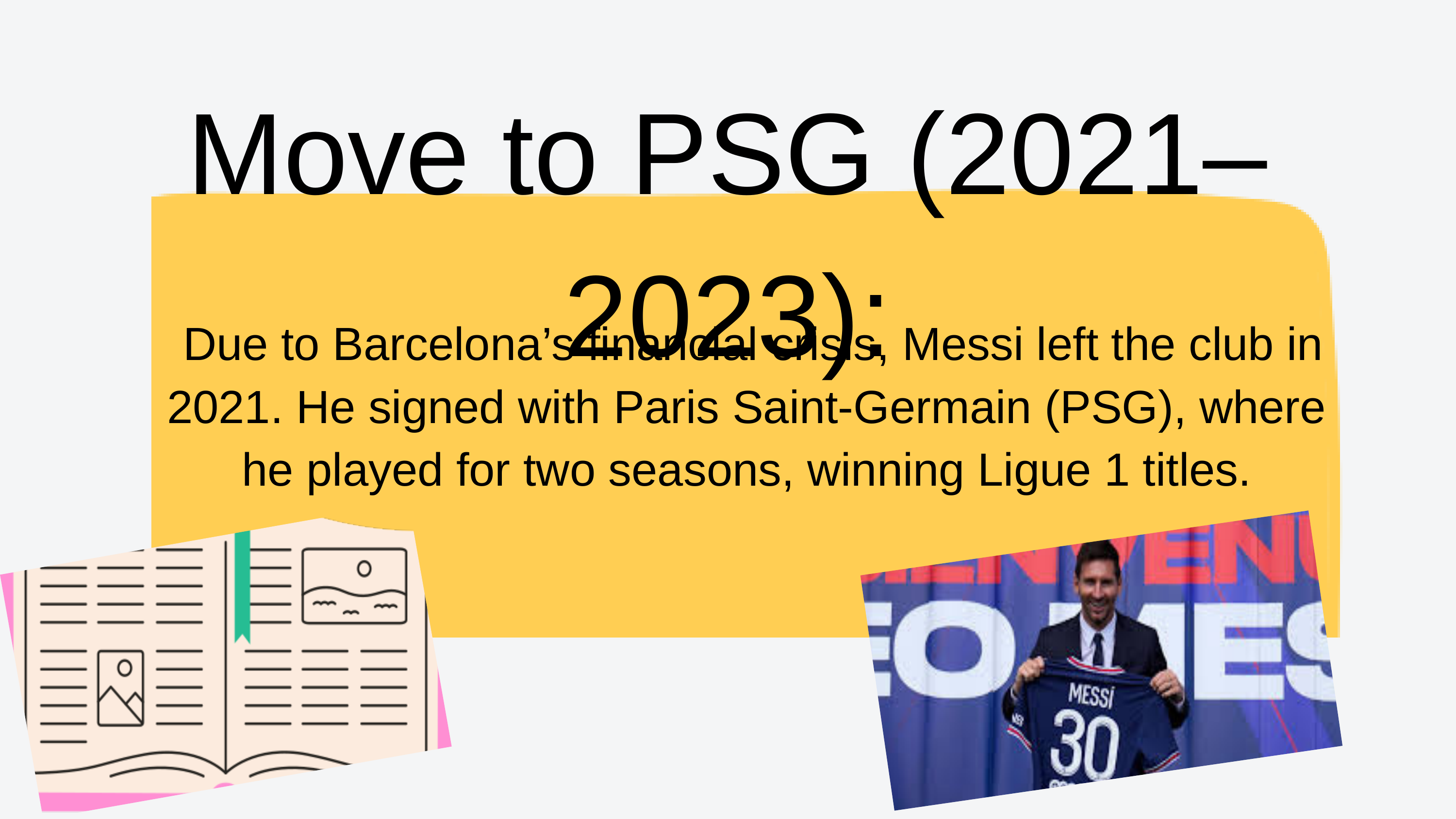

Move to PSG (2021–2023):

 Due to Barcelona’s financial crisis, Messi left the club in 2021. He signed with Paris Saint-Germain (PSG), where he played for two seasons, winning Ligue 1 titles.